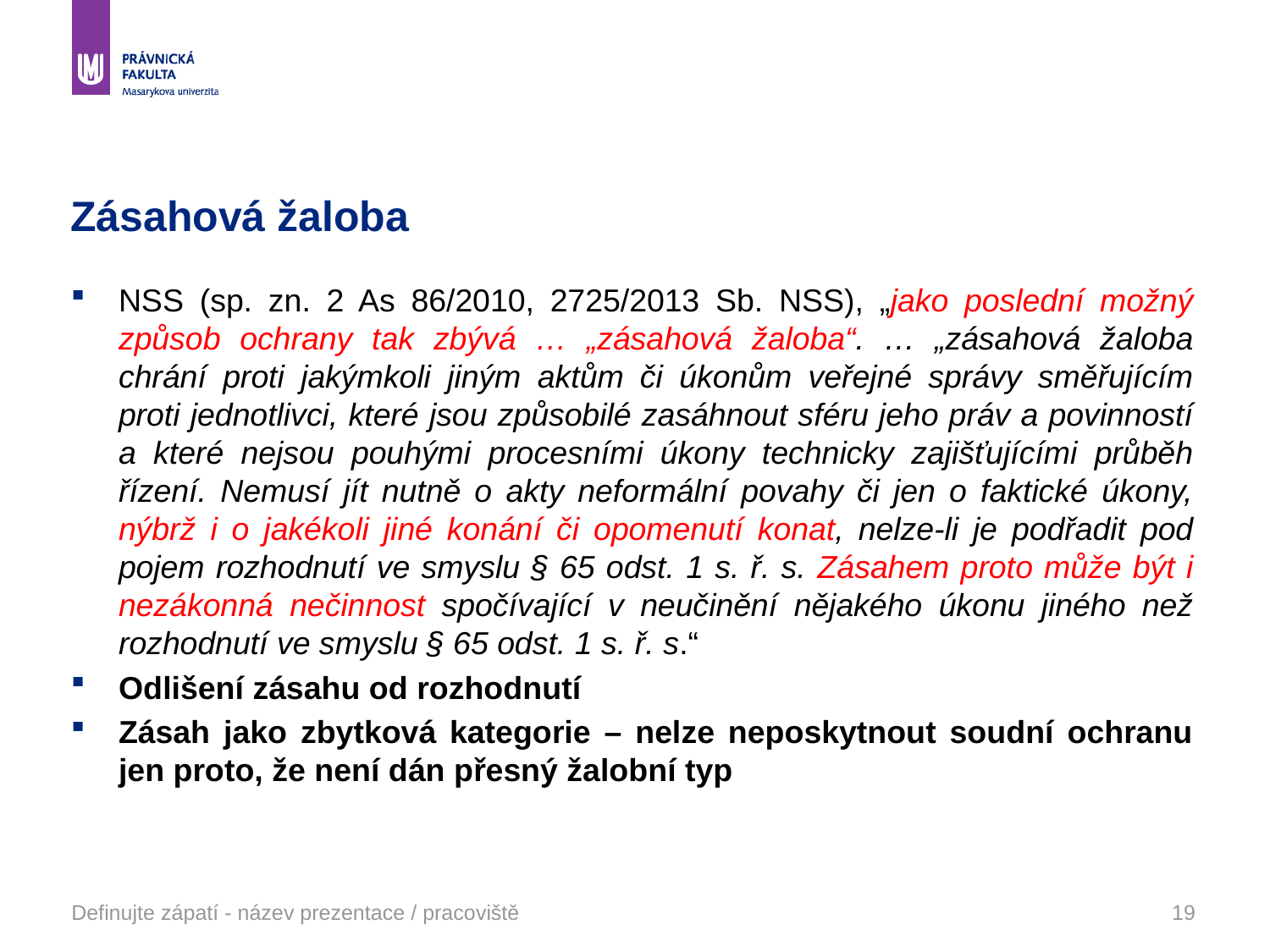

# Zásahová žaloba
NSS (sp. zn. 2 As 86/2010, 2725/2013 Sb. NSS), „jako poslední možný způsob ochrany tak zbývá … „zásahová žaloba“. … „zásahová žaloba chrání proti jakýmkoli jiným aktům či úkonům veřejné správy směřujícím proti jednotlivci, které jsou způsobilé zasáhnout sféru jeho práv a povinností a které nejsou pouhými procesními úkony technicky zajišťujícími průběh řízení. Nemusí jít nutně o akty neformální povahy či jen o faktické úkony, nýbrž i o jakékoli jiné konání či opomenutí konat, nelze-li je podřadit pod pojem rozhodnutí ve smyslu § 65 odst. 1 s. ř. s. Zásahem proto může být i nezákonná nečinnost spočívající v neučinění nějakého úkonu jiného než rozhodnutí ve smyslu § 65 odst. 1 s. ř. s.“
Odlišení zásahu od rozhodnutí
Zásah jako zbytková kategorie – nelze neposkytnout soudní ochranu jen proto, že není dán přesný žalobní typ

Definujte zápatí - název prezentace / pracoviště
19